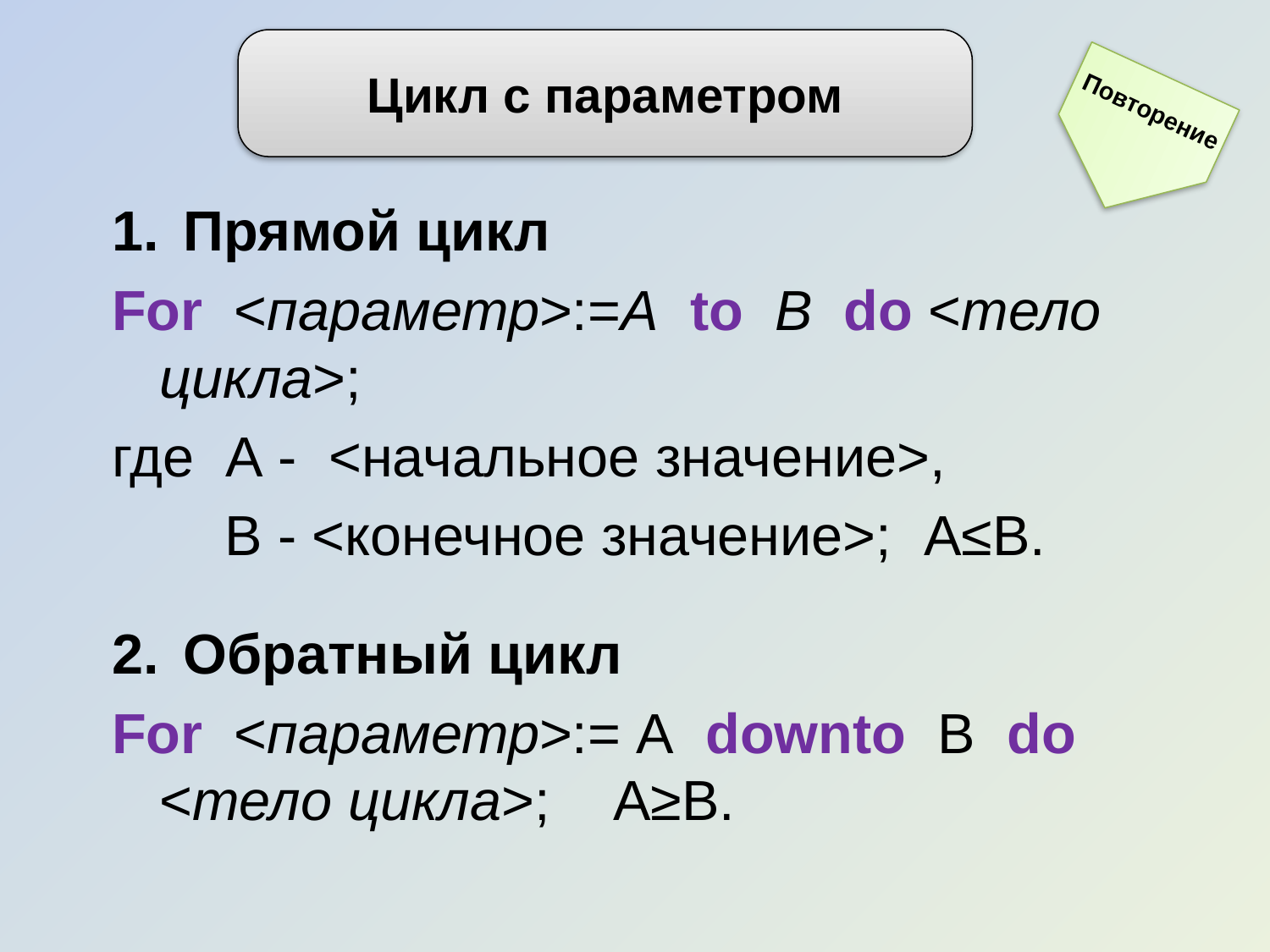

Цикл с параметром

  Повторение
Прямой цикл
For  <параметр>:=А  to  В  do <тело цикла>;
где  А -  <начальное значение>,
В - <конечное значение>;  A≤B.

Обратный цикл
For  <параметр>:= А  downto  В  do  <тело цикла>;    A≥B.